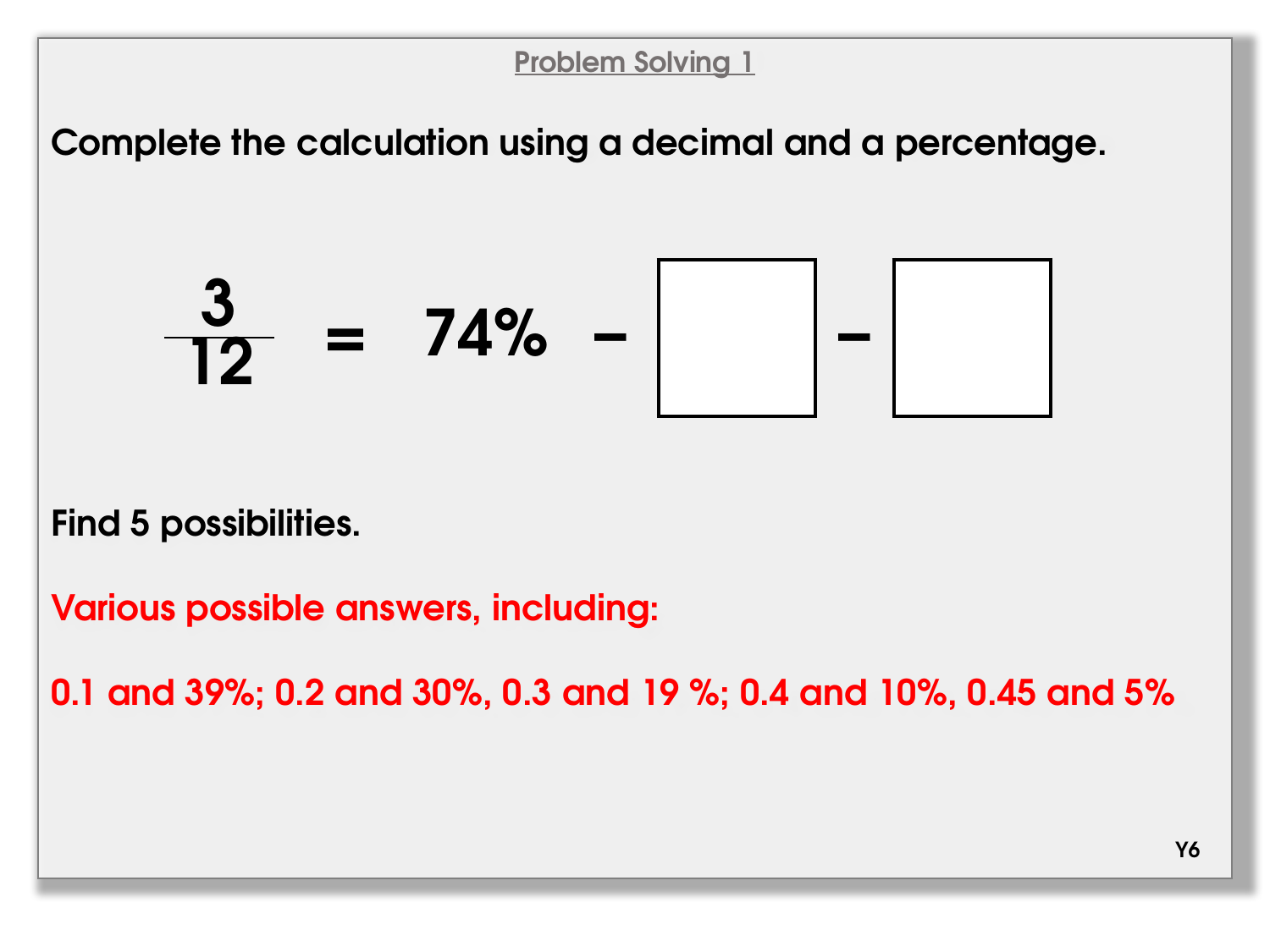

Problem Solving 1

Complete the calculation using a decimal and a percentage.

Find 5 possibilities.

Various possible answers, including:

0.1 and 39%; 0.2 and 30%, 0.3 and 19 %; 0.4 and 10%, 0.45 and 5%

| 3 |
| --- |
| 12 |
| = | 74% | – |  | – |  |
| --- | --- | --- | --- | --- | --- |
Y6